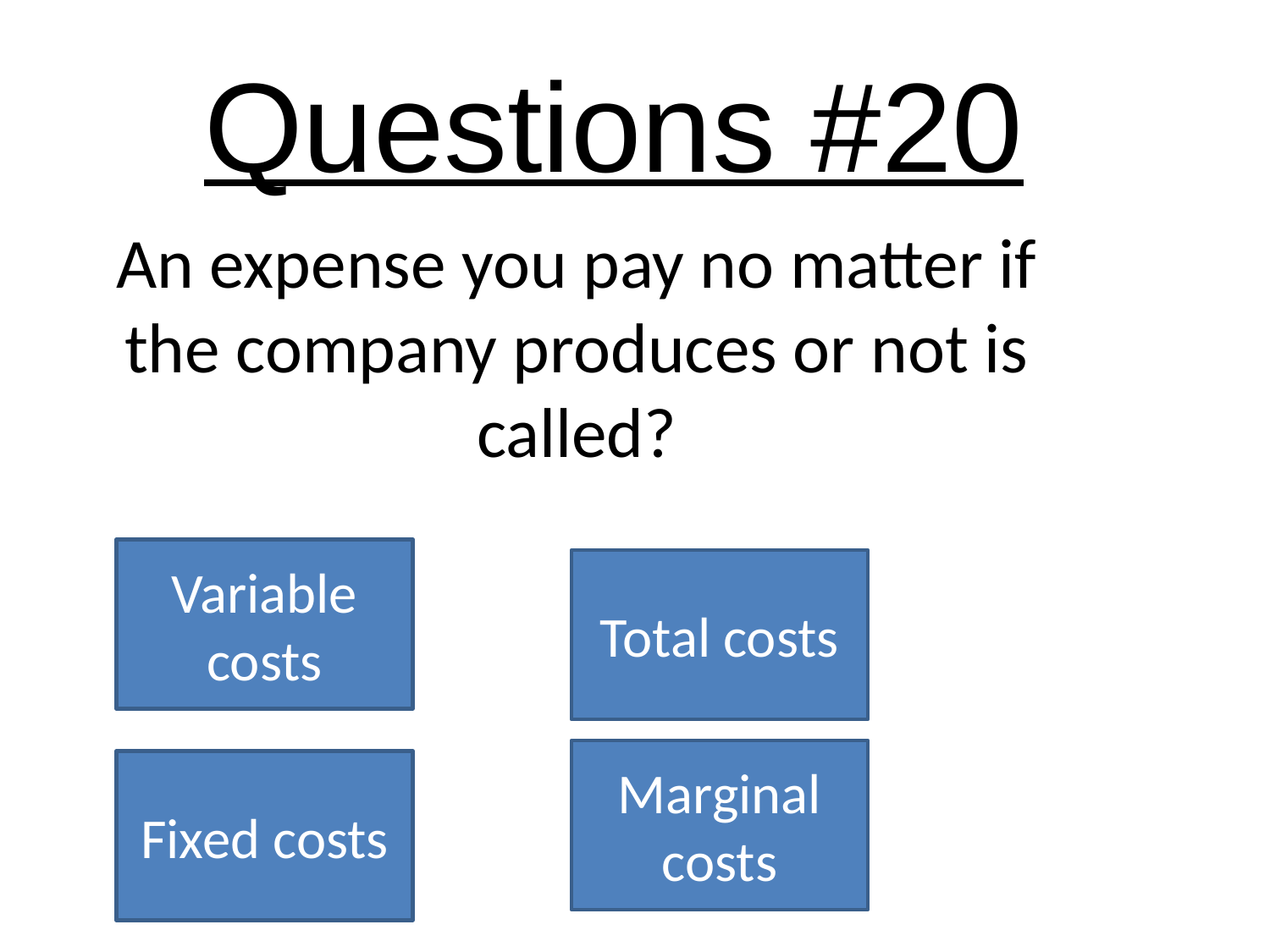

# Questions #20
An expense you pay no matter if the company produces or not is called?
Variable costs
Total costs
Marginal costs
Fixed costs